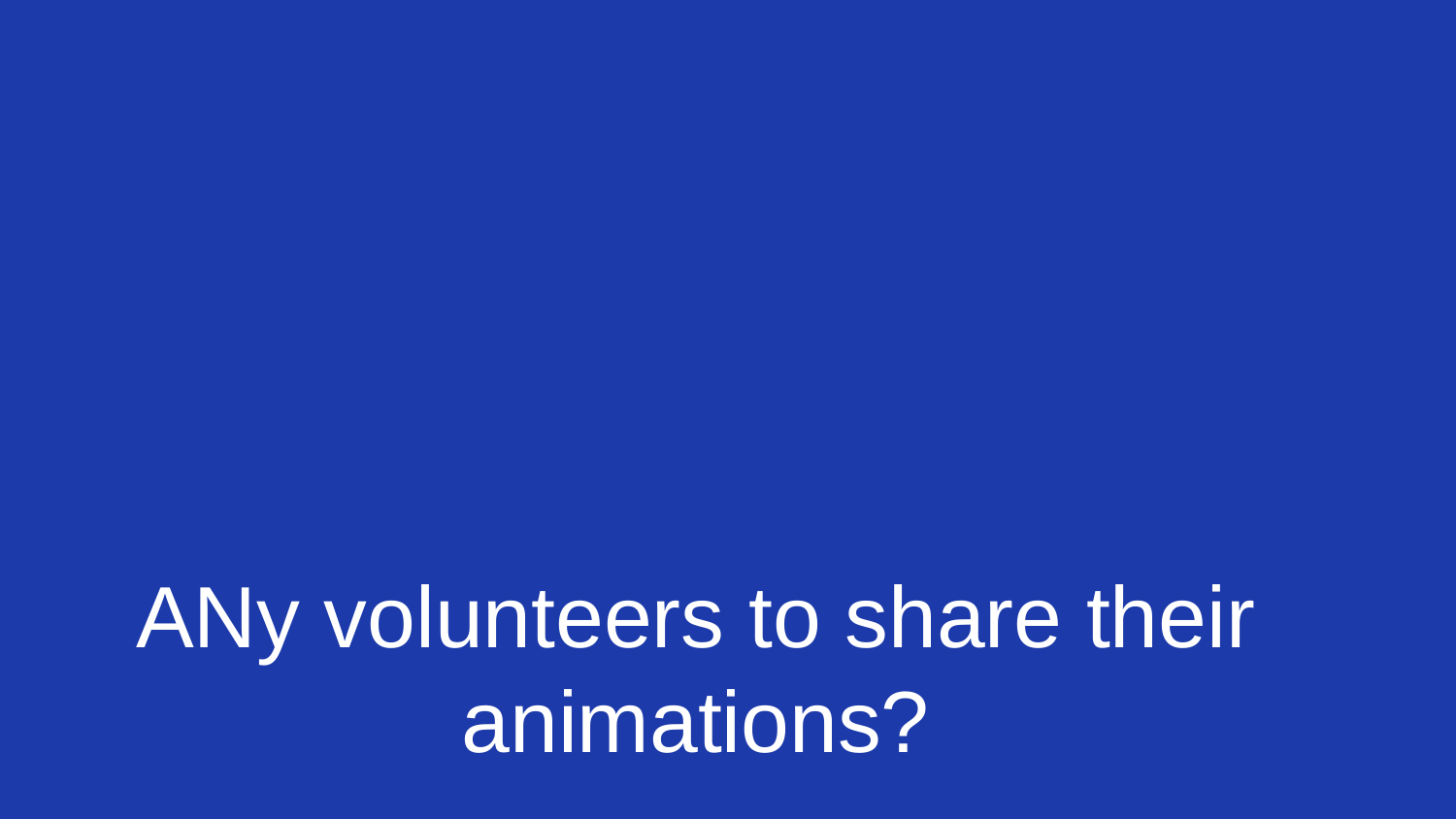

# ANy volunteers to share their animations?